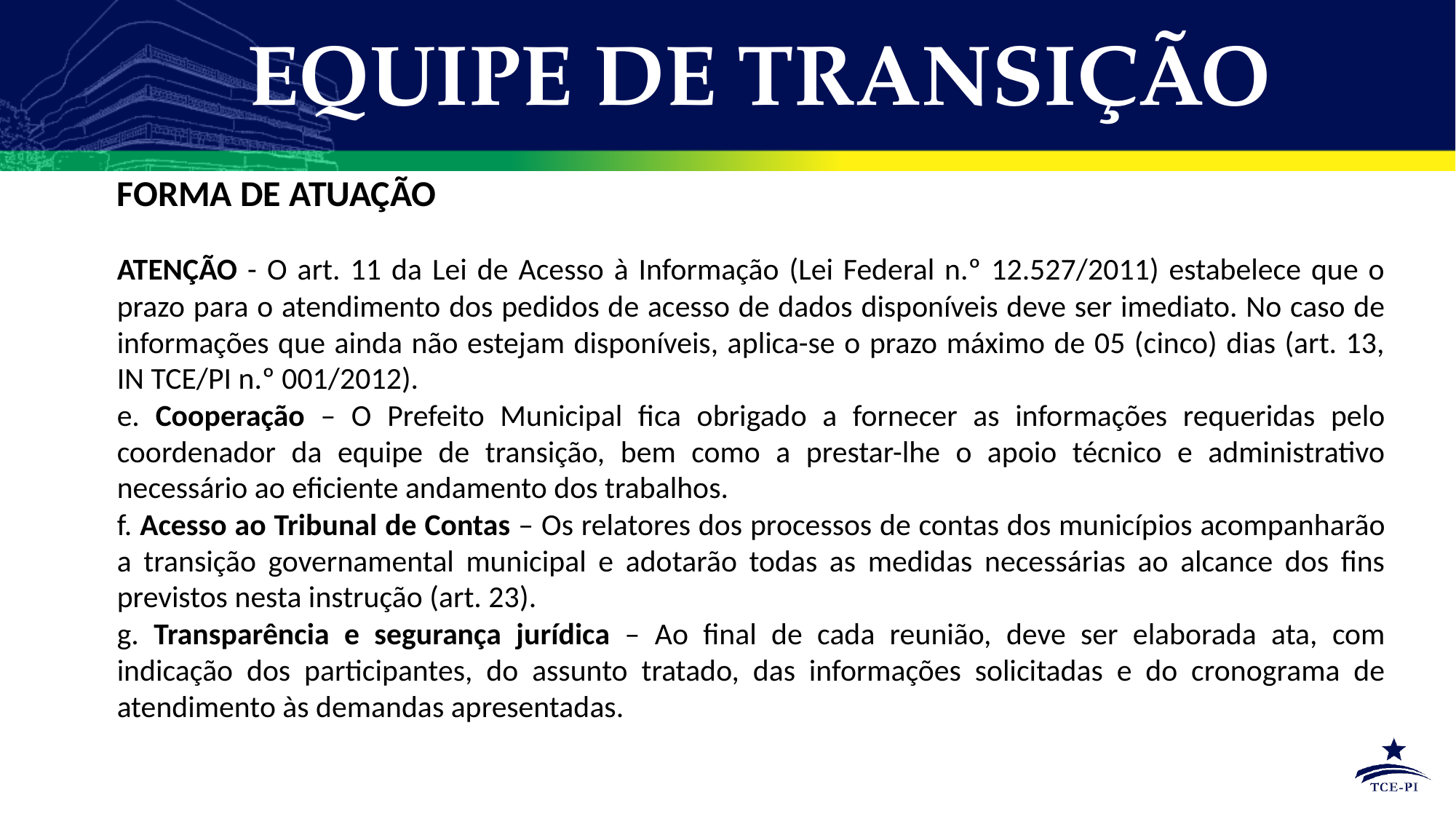

# EQUIPE DE TRANSIÇÃO
FORMA DE ATUAÇÃO

ATENÇÃO - O art. 11 da Lei de Acesso à Informação (Lei Federal n.º 12.527/2011) estabelece que o prazo para o atendimento dos pedidos de acesso de dados disponíveis deve ser imediato. No caso de informações que ainda não estejam disponíveis, aplica-se o prazo máximo de 05 (cinco) dias (art. 13, IN TCE/PI n.º 001/2012).
e. Cooperação – O Prefeito Municipal fica obrigado a fornecer as informações requeridas pelo coordenador da equipe de transição, bem como a prestar-lhe o apoio técnico e administrativo necessário ao eficiente andamento dos trabalhos.
f. Acesso ao Tribunal de Contas – Os relatores dos processos de contas dos municípios acompanharão a transição governamental municipal e adotarão todas as medidas necessárias ao alcance dos fins previstos nesta instrução (art. 23).
g. Transparência e segurança jurídica – Ao final de cada reunião, deve ser elaborada ata, com indicação dos participantes, do assunto tratado, das informações solicitadas e do cronograma de atendimento às demandas apresentadas.